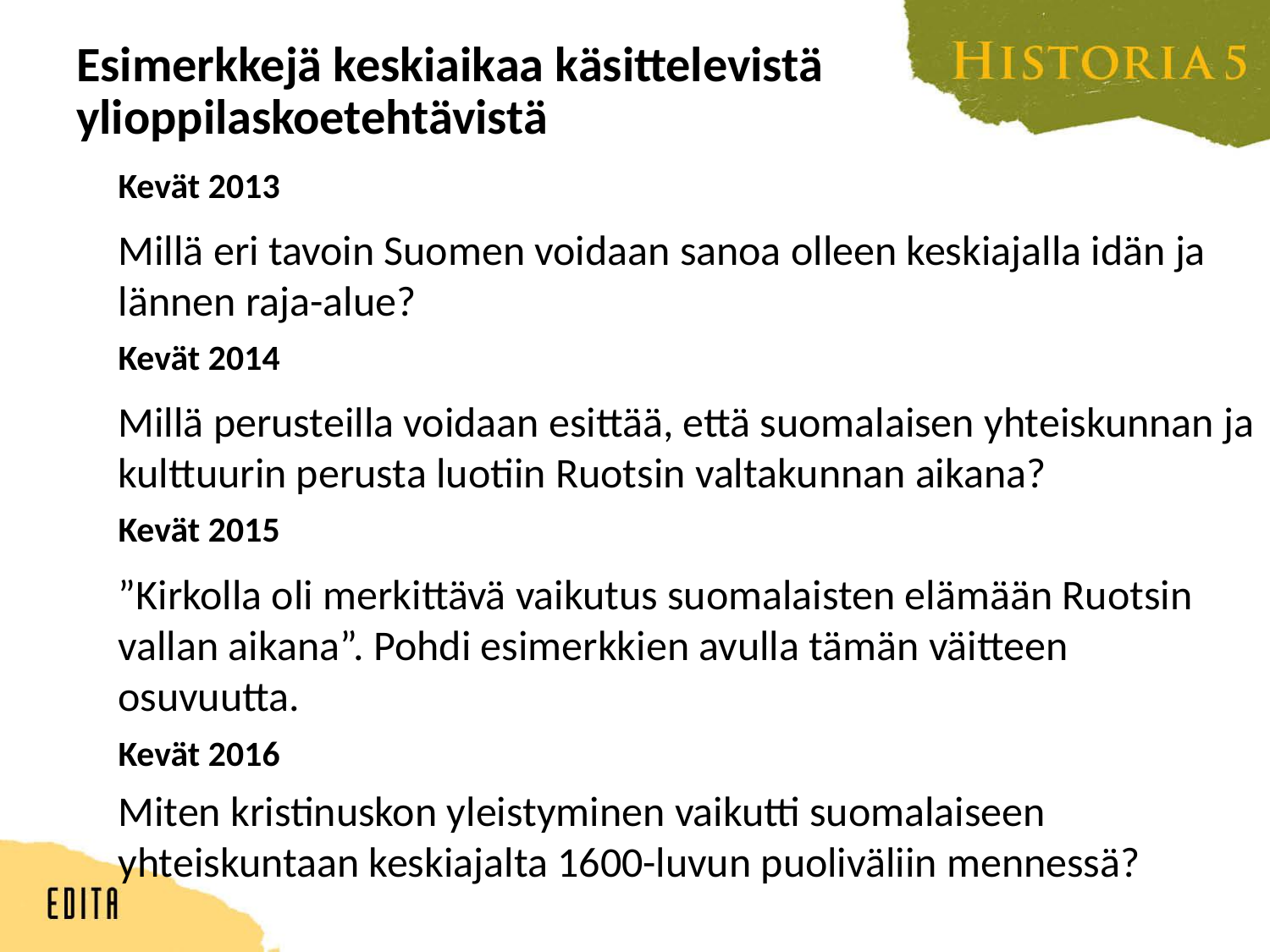

# Esimerkkejä keskiaikaa käsittelevistä ylioppilaskoetehtävistä
Kevät 2013
Millä eri tavoin Suomen voidaan sanoa olleen keskiajalla idän ja lännen raja-alue?
Kevät 2014
Millä perusteilla voidaan esittää, että suomalaisen yhteiskunnan ja kulttuurin perusta luotiin Ruotsin valtakunnan aikana?
Kevät 2015
”Kirkolla oli merkittävä vaikutus suomalaisten elämään Ruotsin vallan aikana”. Pohdi esimerkkien avulla tämän väitteen osuvuutta.
Kevät 2016
Miten kristinuskon yleistyminen vaikutti suomalaiseen yhteiskuntaan keskiajalta 1600-luvun puoliväliin mennessä?